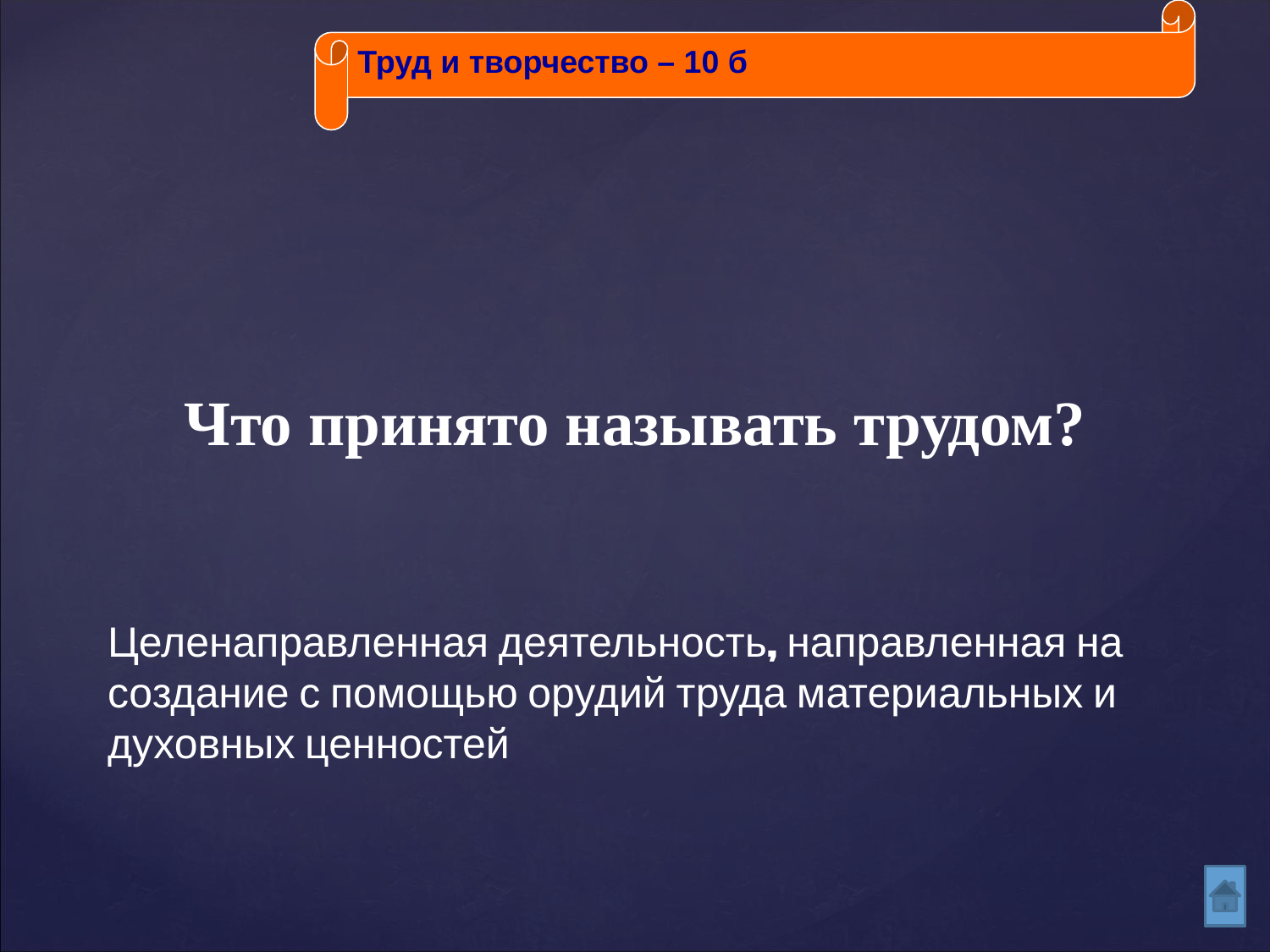

Труд и творчество – 10 б
Что принято называть трудом?
# Целенаправленная деятельность, направленная на создание с помощью орудий труда материальных и духовных ценностей